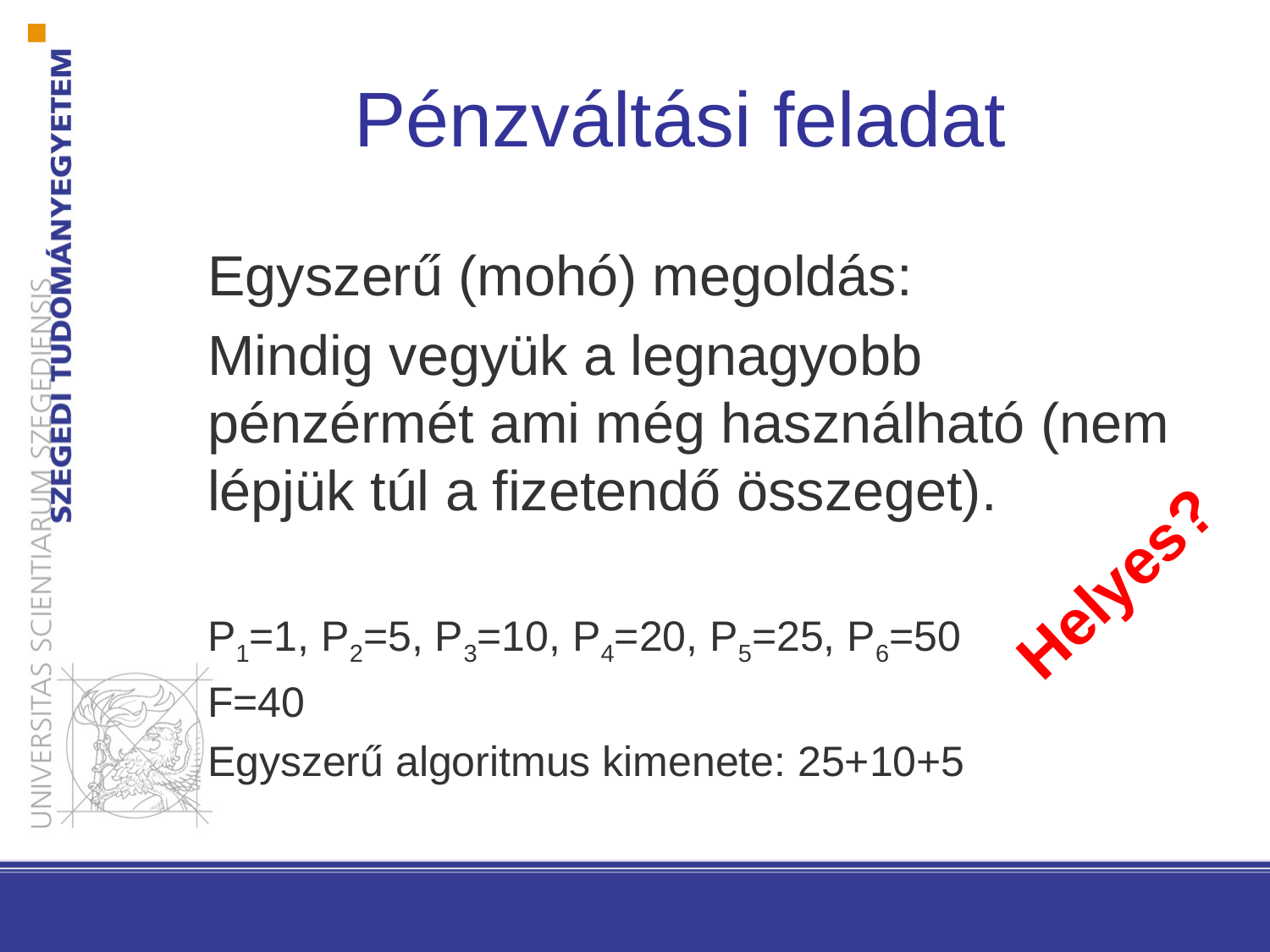

Pénzváltási feladat
Egyszerű (mohó) megoldás:
Mindig vegyük a legnagyobb pénzérmét ami még használható (nem lépjük túl a fizetendő összeget).

P1=1, P2=5, P3=10, P4=20, P5=25, P6=50
F=40
Egyszerű algoritmus kimenete: 25+10+5
Helyes?